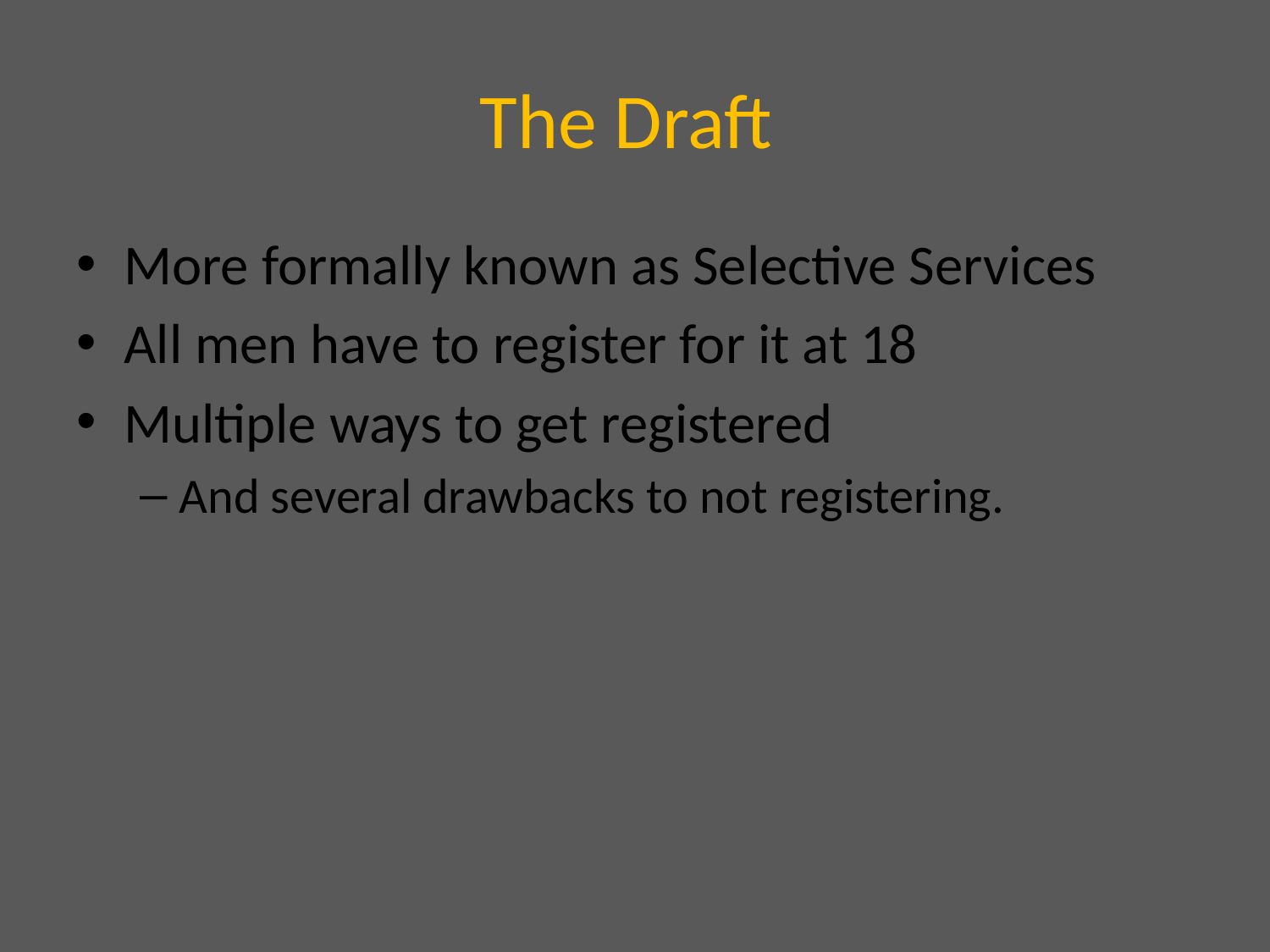

# The Draft
More formally known as Selective Services
All men have to register for it at 18
Multiple ways to get registered
And several drawbacks to not registering.